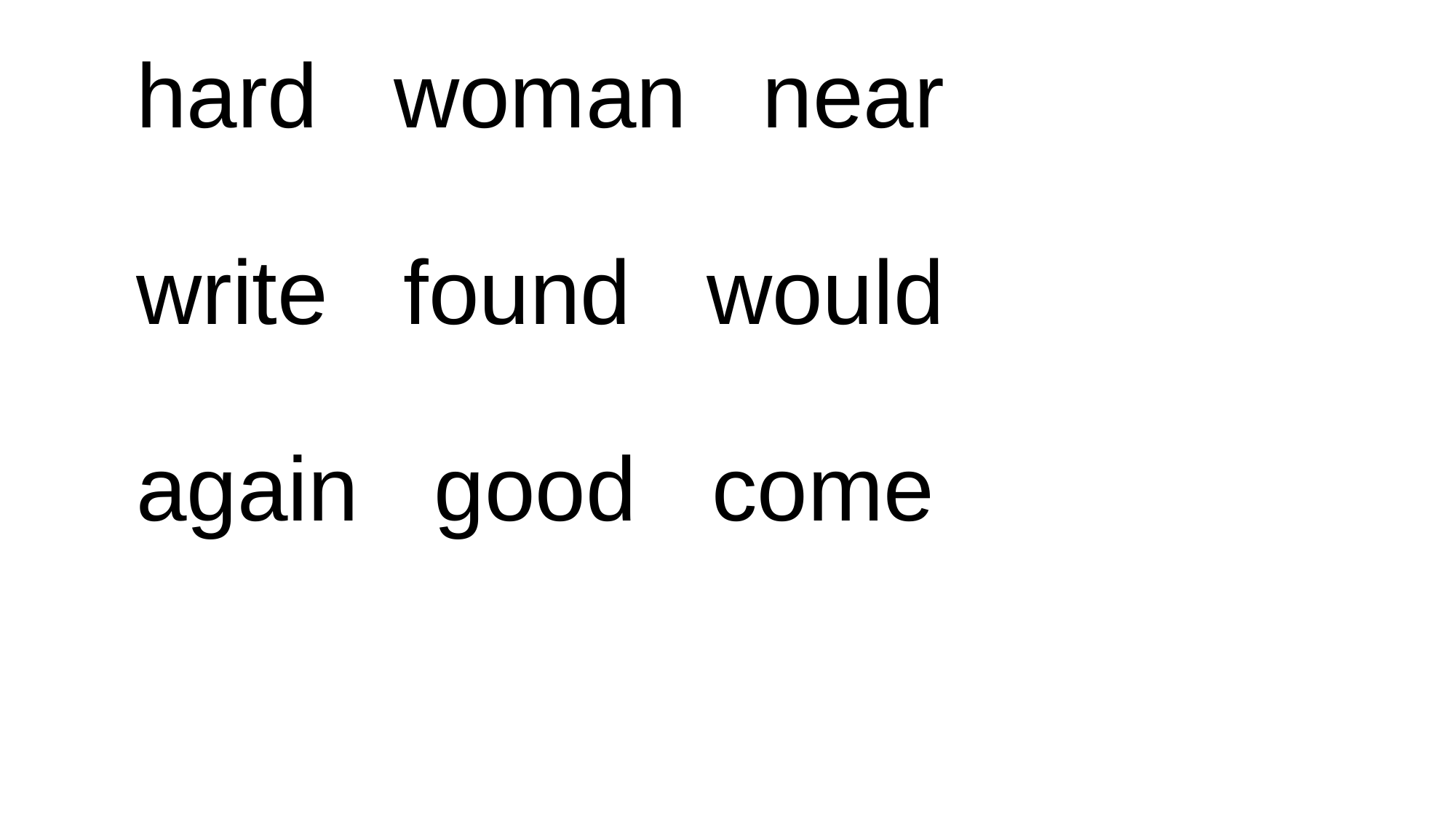

# hard   woman   near write   found   would again   good   come